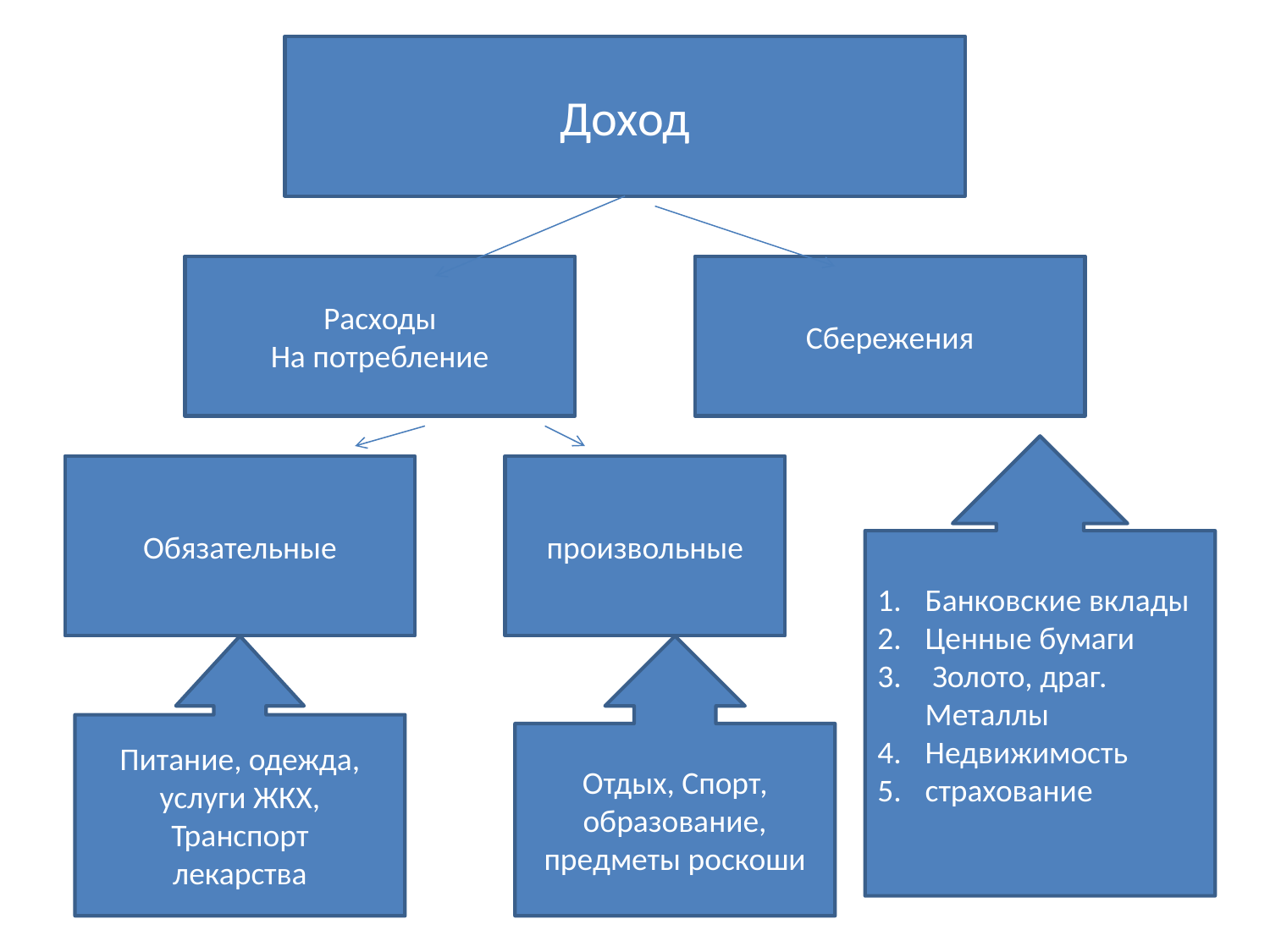

Доход
Расходы
На потребление
Сбережения
Банковские вклады
Ценные бумаги
 Золото, драг. Металлы
Недвижимость
страхование

Обязательные
произвольные
Питание, одежда, услуги ЖКХ,
Транспорт
лекарства
Отдых, Спорт, образование,
предметы роскоши